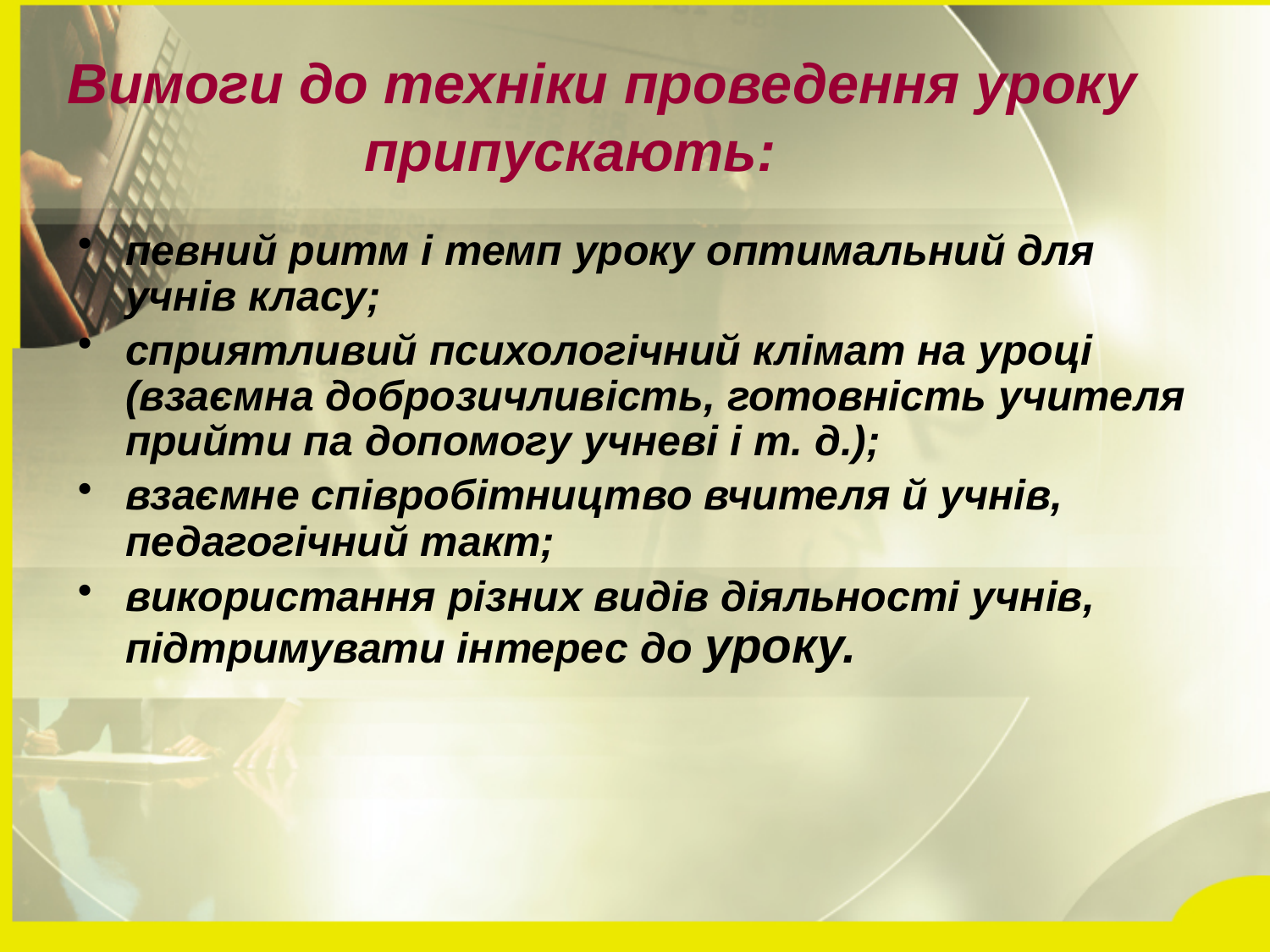

Вимоги до техніки проведення уроку
                   припускають:
певний ритм і темп уроку оптимальний для учнів класу;
сприятливий психологічний клімат на уроці (взаємна доброзичливість, готовність учителя прийти па допомогу учневі і т. д.);
взаємне співробітництво вчителя й учнів, педагогічний такт;
використання різних видів діяльності учнів, підтримувати інтерес до уроку.